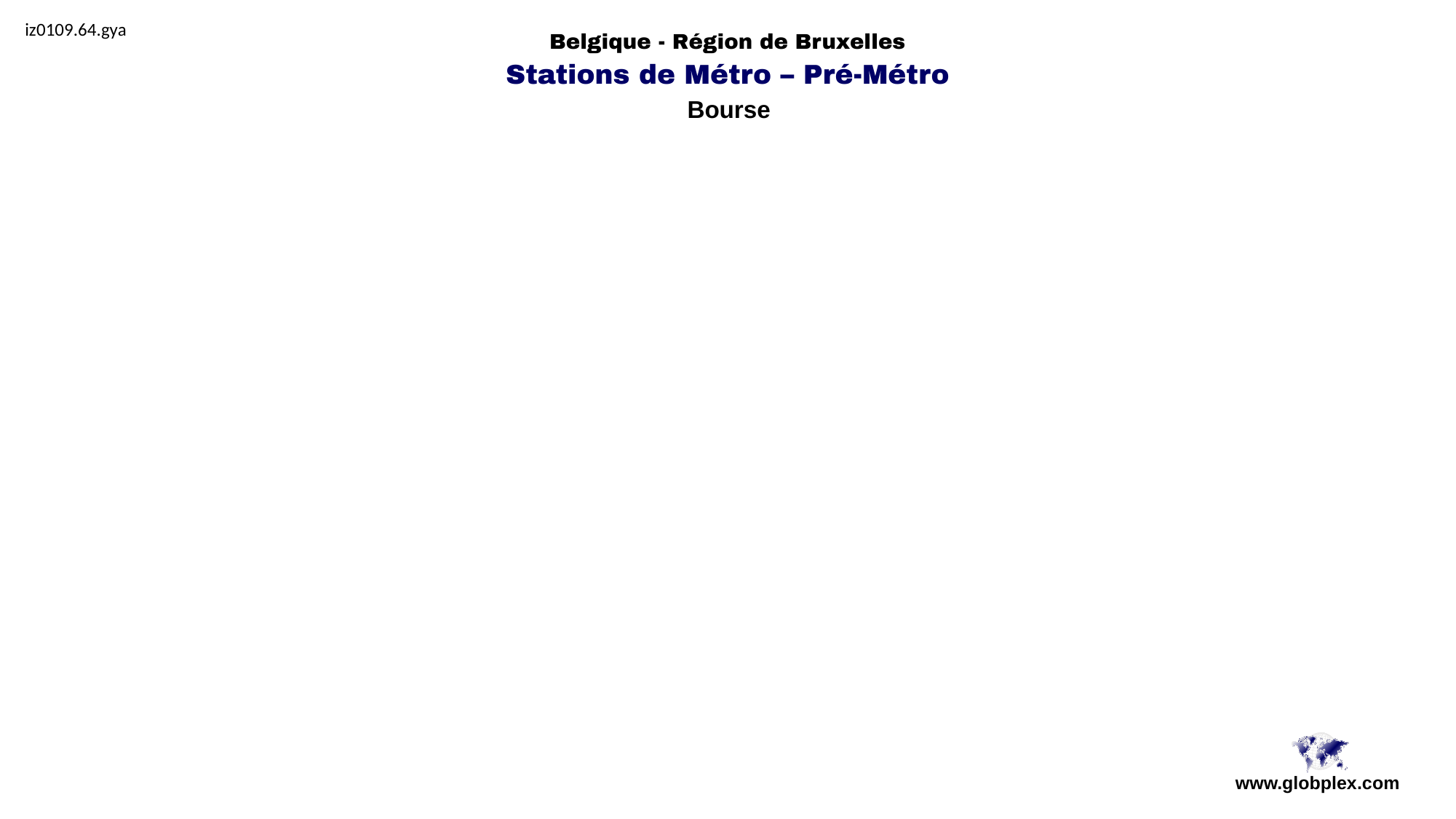

iz0109.64.gya
Belgique - Région de Bruxelles
Stations de Métro – Pré-Métro
Bourse

www.globplex.com